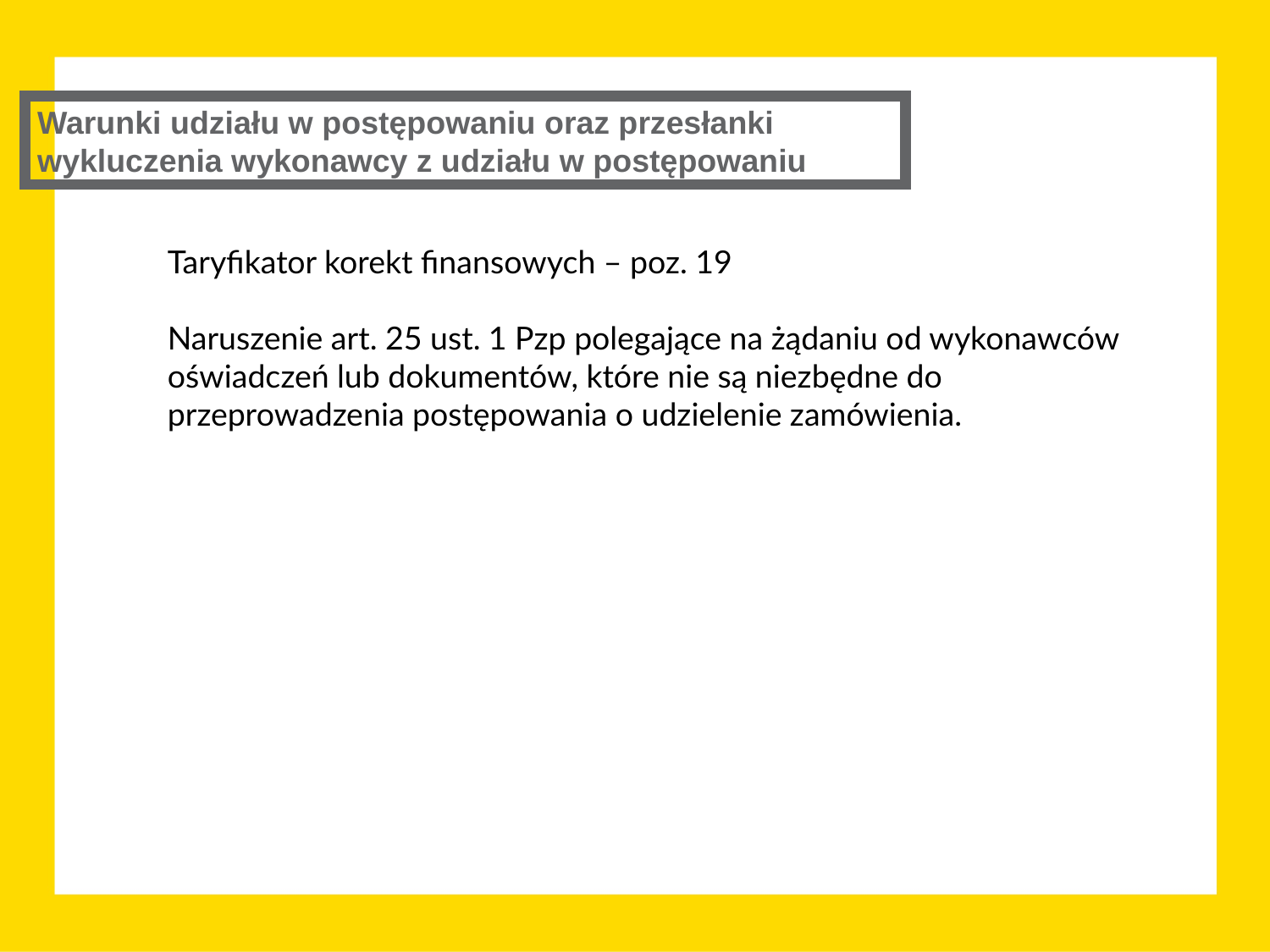

Warunki udziału w postępowaniu oraz przesłanki wykluczenia wykonawcy z udziału w postępowaniu
Taryfikator korekt finansowych – poz. 19

Naruszenie art. 25 ust. 1 Pzp polegające na żądaniu od wykonawców oświadczeń lub dokumentów, które nie są niezbędne do przeprowadzenia postępowania o udzielenie zamówienia.